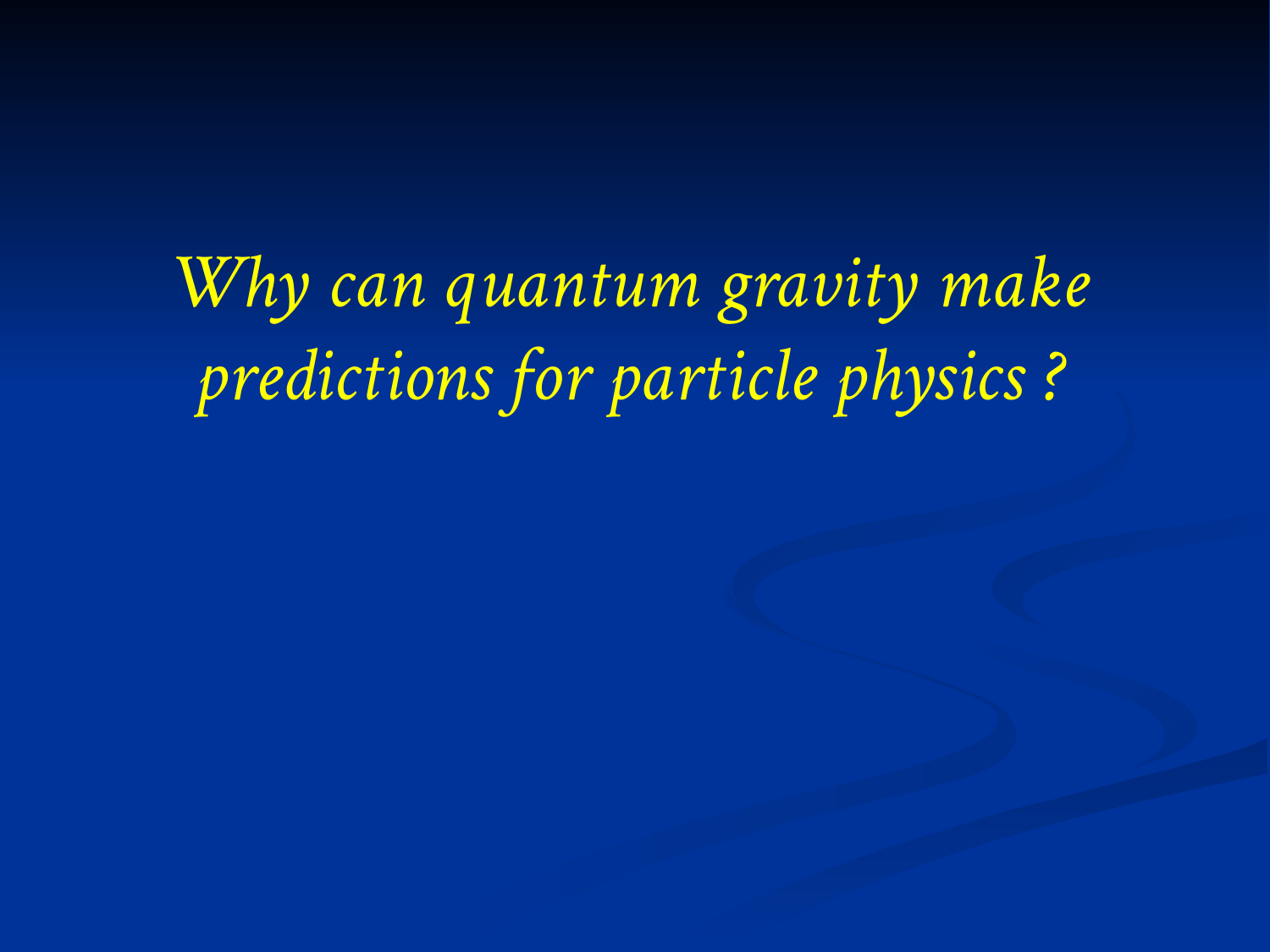

# Why can quantum gravity make predictions for particle physics ?